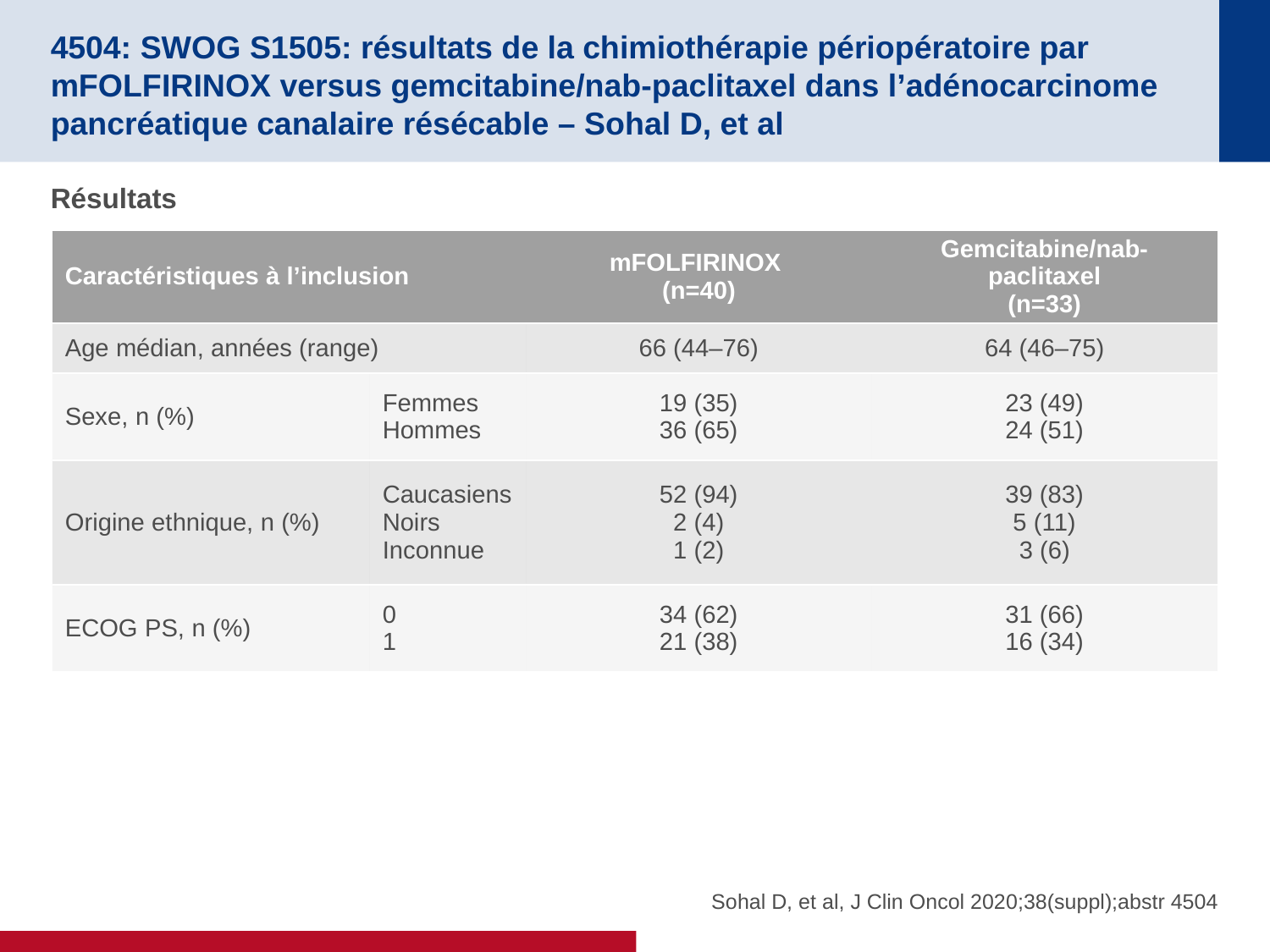

# 4504: SWOG S1505: résultats de la chimiothérapie périopératoire par mFOLFIRINOX versus gemcitabine/nab-paclitaxel dans l’adénocarcinome pancréatique canalaire résécable – Sohal D, et al
Résultats

| Caractéristiques à l’inclusion |  | mFOLFIRINOX (n=40) | Gemcitabine/nab-paclitaxel (n=33) |
| --- | --- | --- | --- |
| Age médian, années (range) |  | 66 (44–76) | 64 (46–75) |
| Sexe, n (%) | Femmes Hommes | 19 (35) 36 (65) | 23 (49) 24 (51) |
| Origine ethnique, n (%) | CaucasiensNoirs Inconnue | 52 (94) 2 (4) 1 (2) | 39 (83) 5 (11) 3 (6) |
| ECOG PS, n (%) | 0 1 | 34 (62) 21 (38) | 31 (66) 16 (34) |
Sohal D, et al, J Clin Oncol 2020;38(suppl);abstr 4504